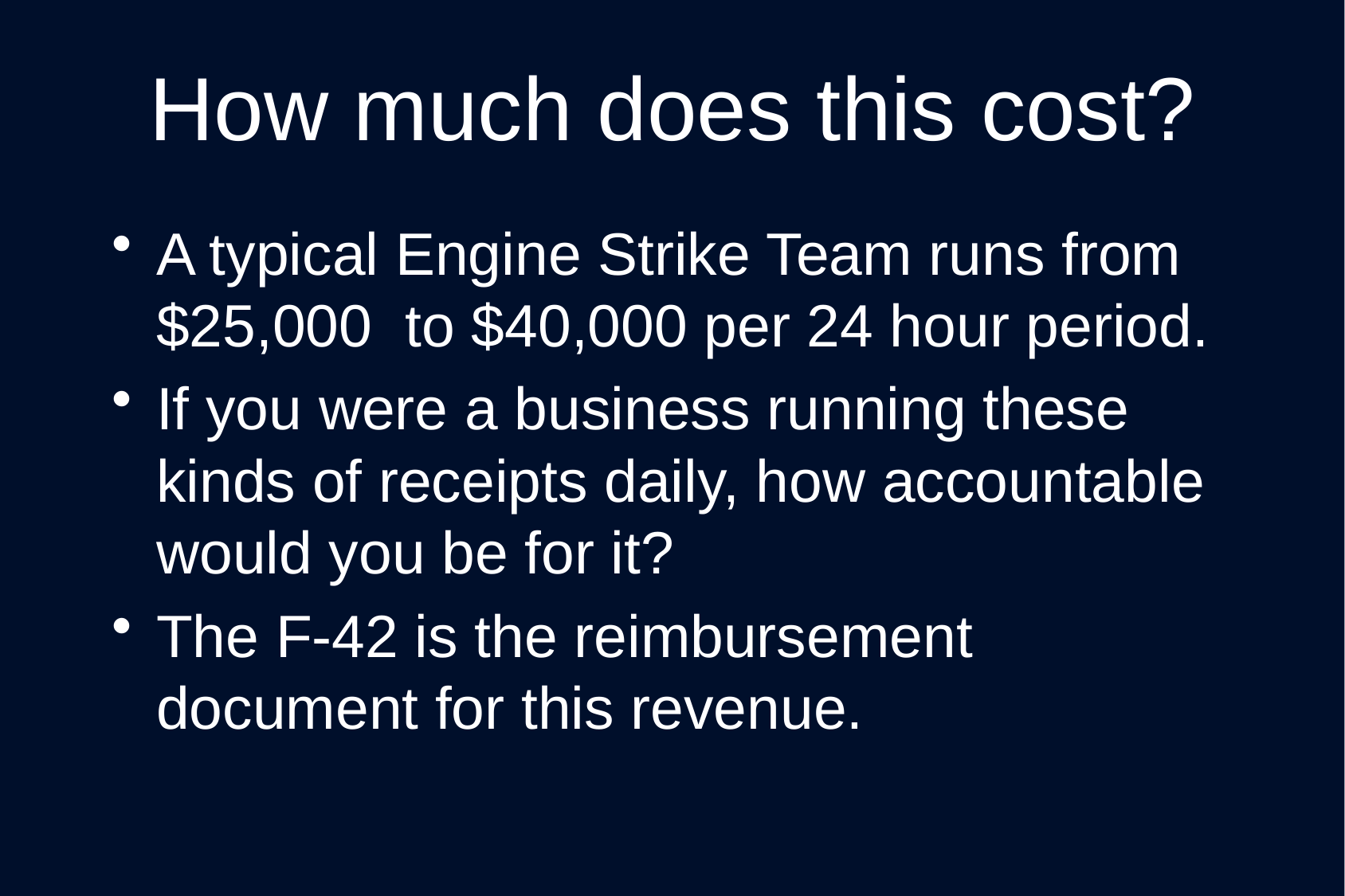

# How much does this cost?
A typical Engine Strike Team runs from $25,000  to $40,000 per 24 hour period.
If you were a business running these kinds of receipts daily, how accountable would you be for it?
The F-42 is the reimbursement document for this revenue.